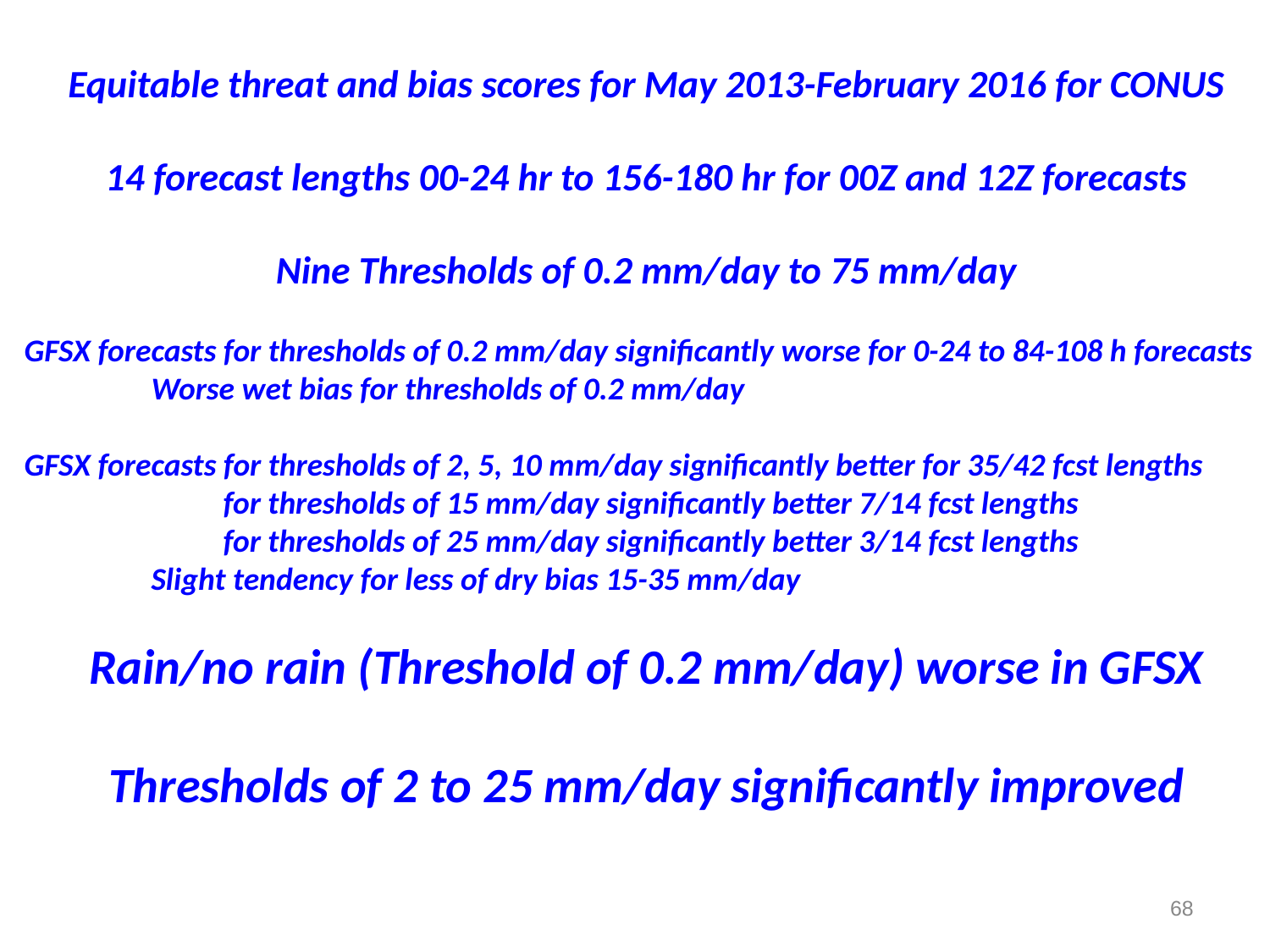

Equitable threat and bias scores for May 2013-February 2016 for CONUS

14 forecast lengths 00-24 hr to 156-180 hr for 00Z and 12Z forecasts

Nine Thresholds of 0.2 mm/day to 75 mm/day

GFSX forecasts for thresholds of 0.2 mm/day significantly worse for 0-24 to 84-108 h forecasts
	Worse wet bias for thresholds of 0.2 mm/day

GFSX forecasts for thresholds of 2, 5, 10 mm/day significantly better for 35/42 fcst lengths
	          for thresholds of 15 mm/day significantly better 7/14 fcst lengths
	          for thresholds of 25 mm/day significantly better 3/14 fcst lengths
	Slight tendency for less of dry bias 15-35 mm/day

Rain/no rain (Threshold of 0.2 mm/day) worse in GFSX

Thresholds of 2 to 25 mm/day significantly improved
68